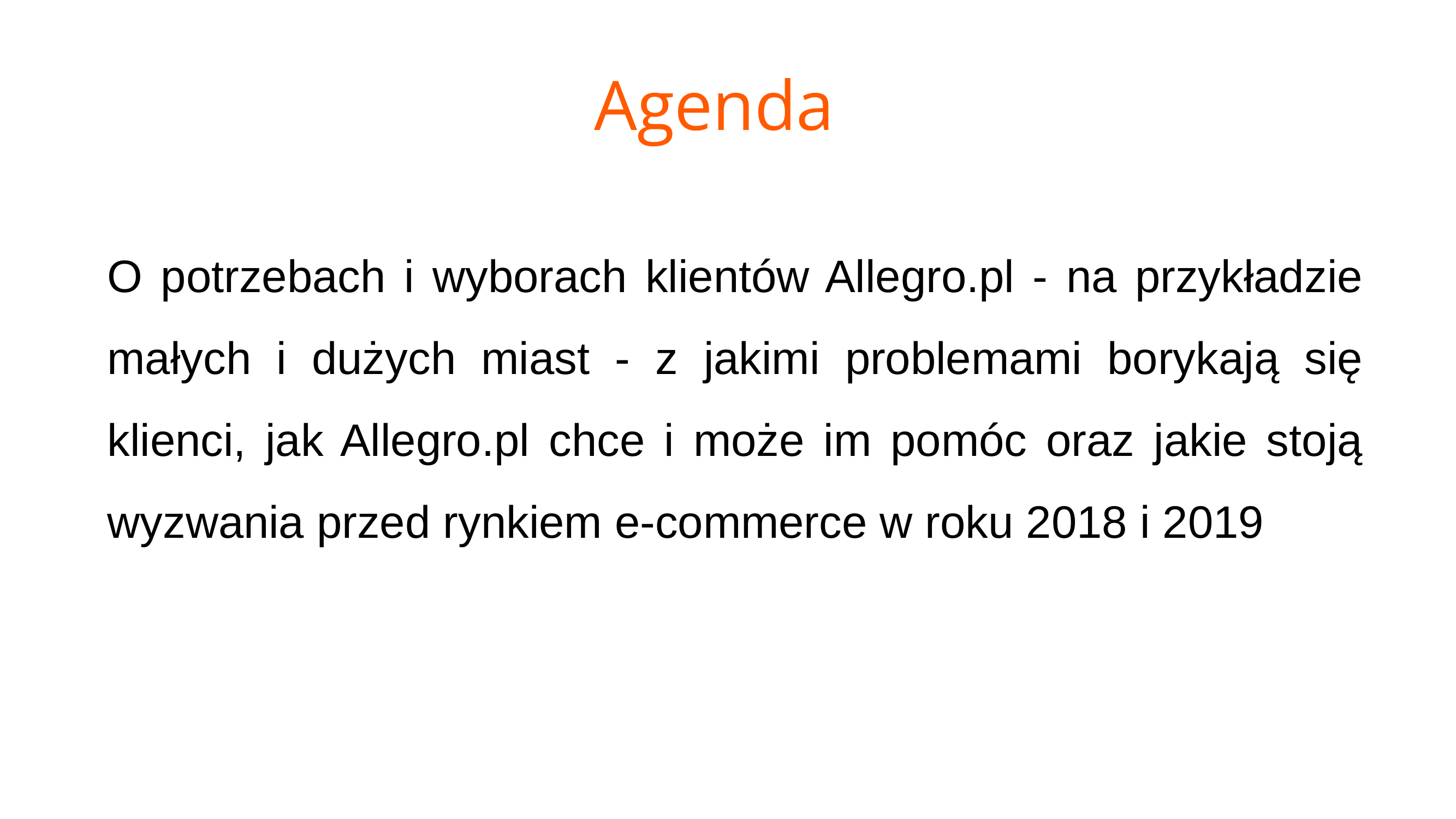

# Agenda
O potrzebach i wyborach klientów Allegro.pl - na przykładzie małych i dużych miast - z jakimi problemami borykają się klienci, jak Allegro.pl chce i może im pomóc oraz jakie stoją wyzwania przed rynkiem e-commerce w roku 2018 i 2019